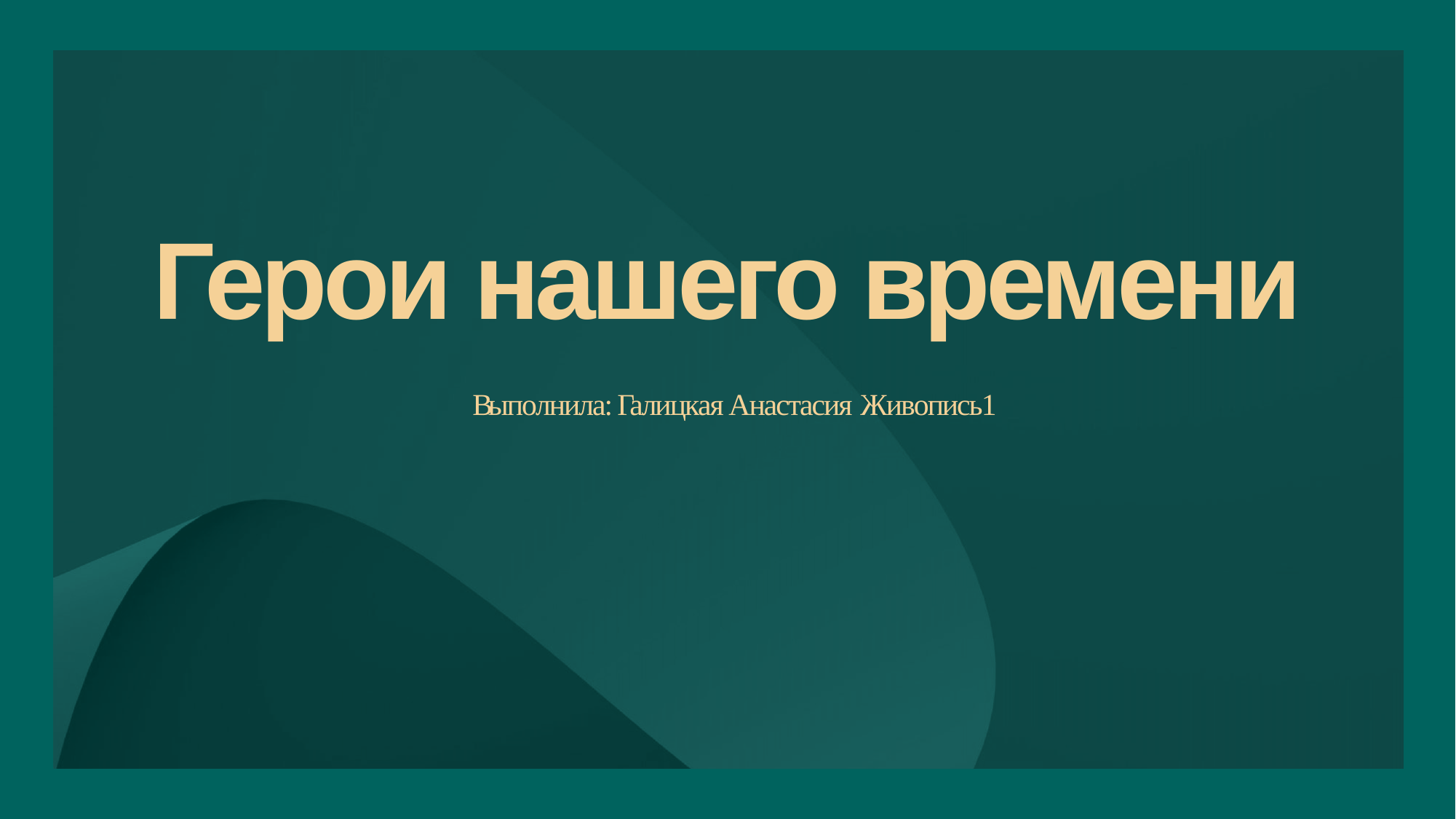

# Герои нашего времени
Вы п о л н и л а :   Га л и ц к а я   А н а с т а с и я    Ж и в о п и с ь 1